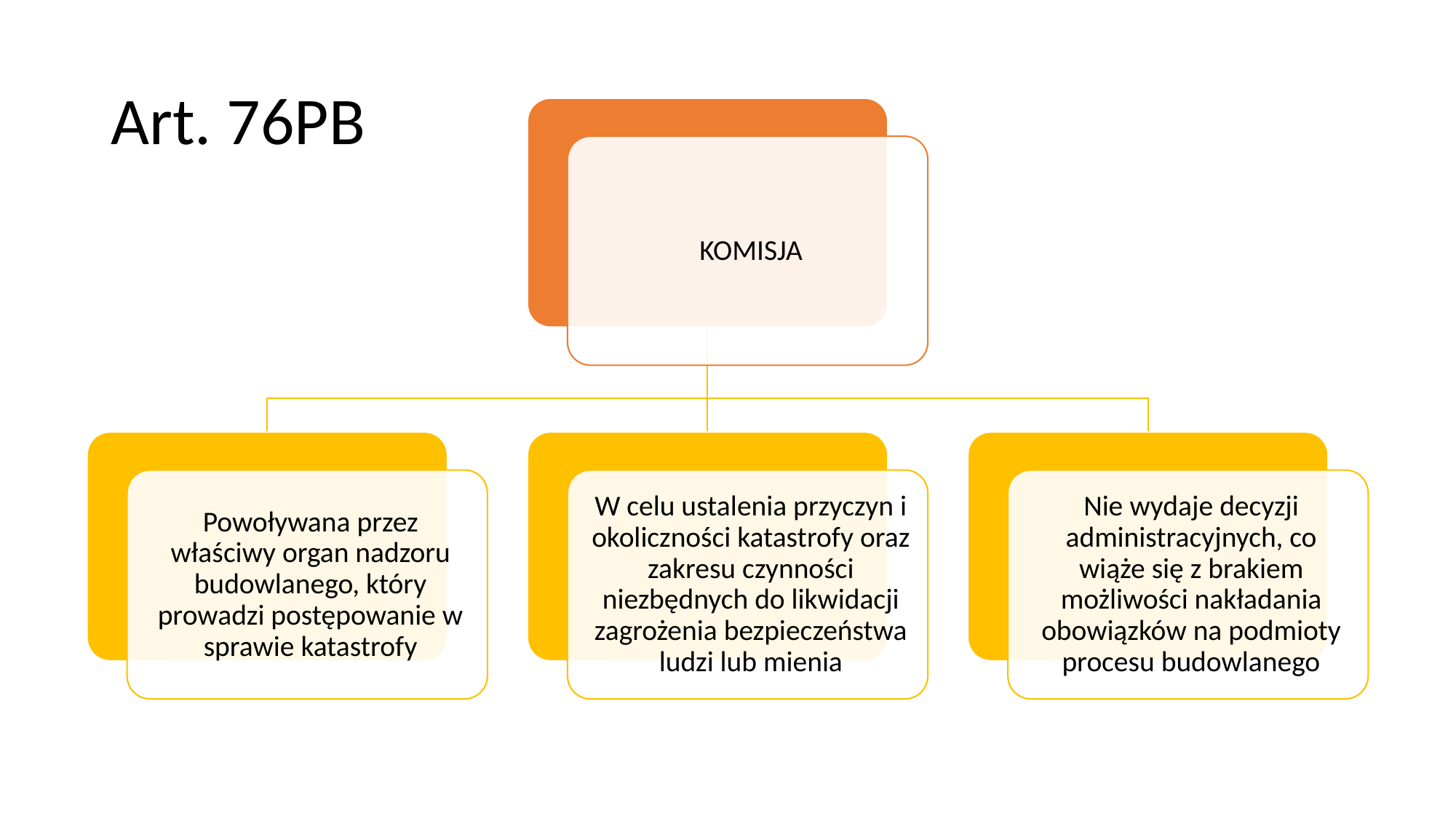

# Art. 76PB
KOMISJA
Powoływana przez właściwy organ nadzoru budowlanego, który prowadzi postępowanie w sprawie katastrofy
W celu ustalenia przyczyn i okoliczności katastrofy oraz zakresu czynności niezbędnych do likwidacji zagrożenia bezpieczeństwa ludzi lub mienia
Nie wydaje decyzji administracyjnych, co wiąże się z brakiem możliwości nakładania obowiązków na podmioty procesu budowlanego